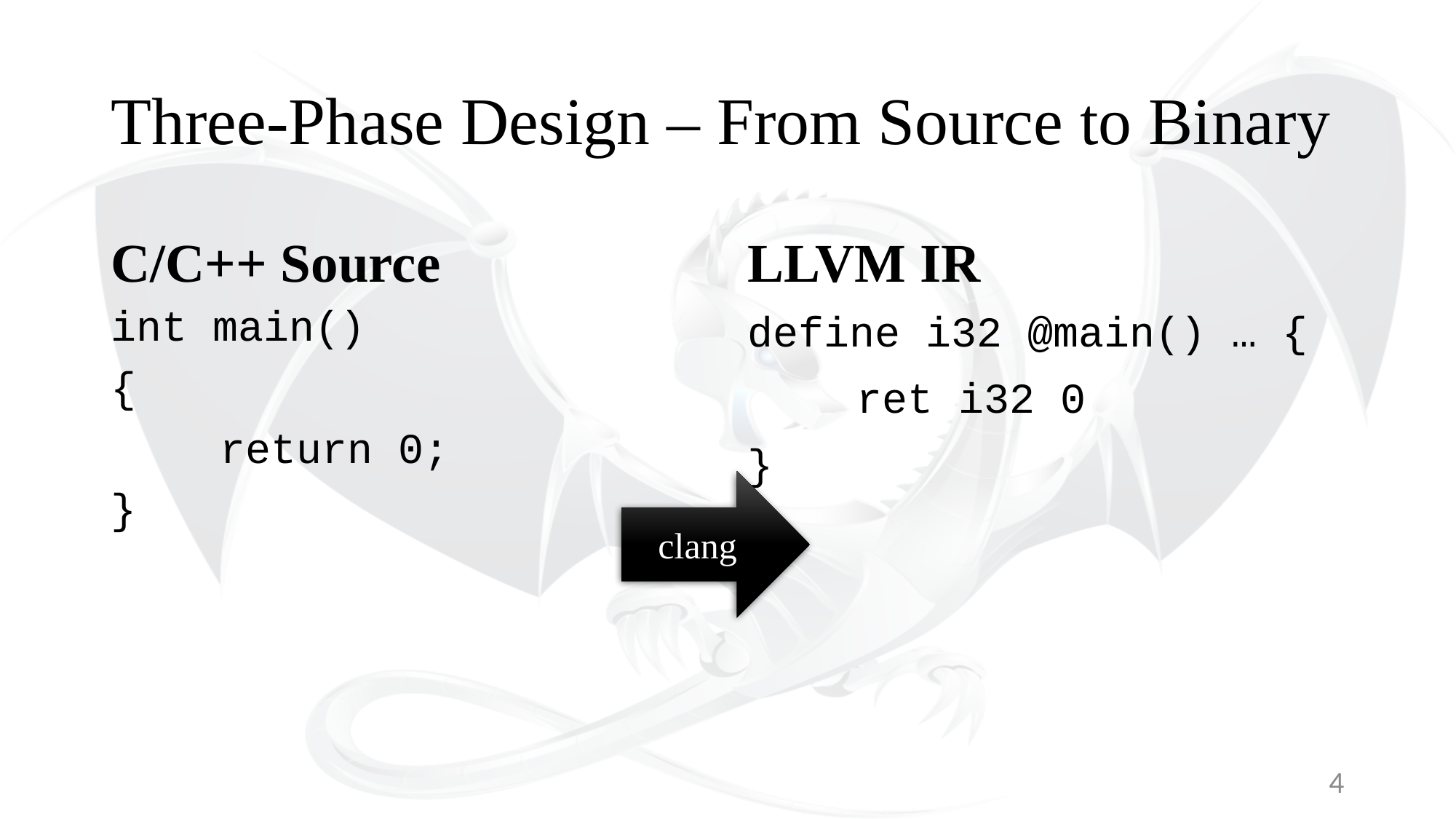

# Three-Phase Design – From Source to Binary
C/C++ Source
LLVM IR
int main()
{
	return 0;
}
define i32 @main() … {
	ret i32 0
}
clang
4